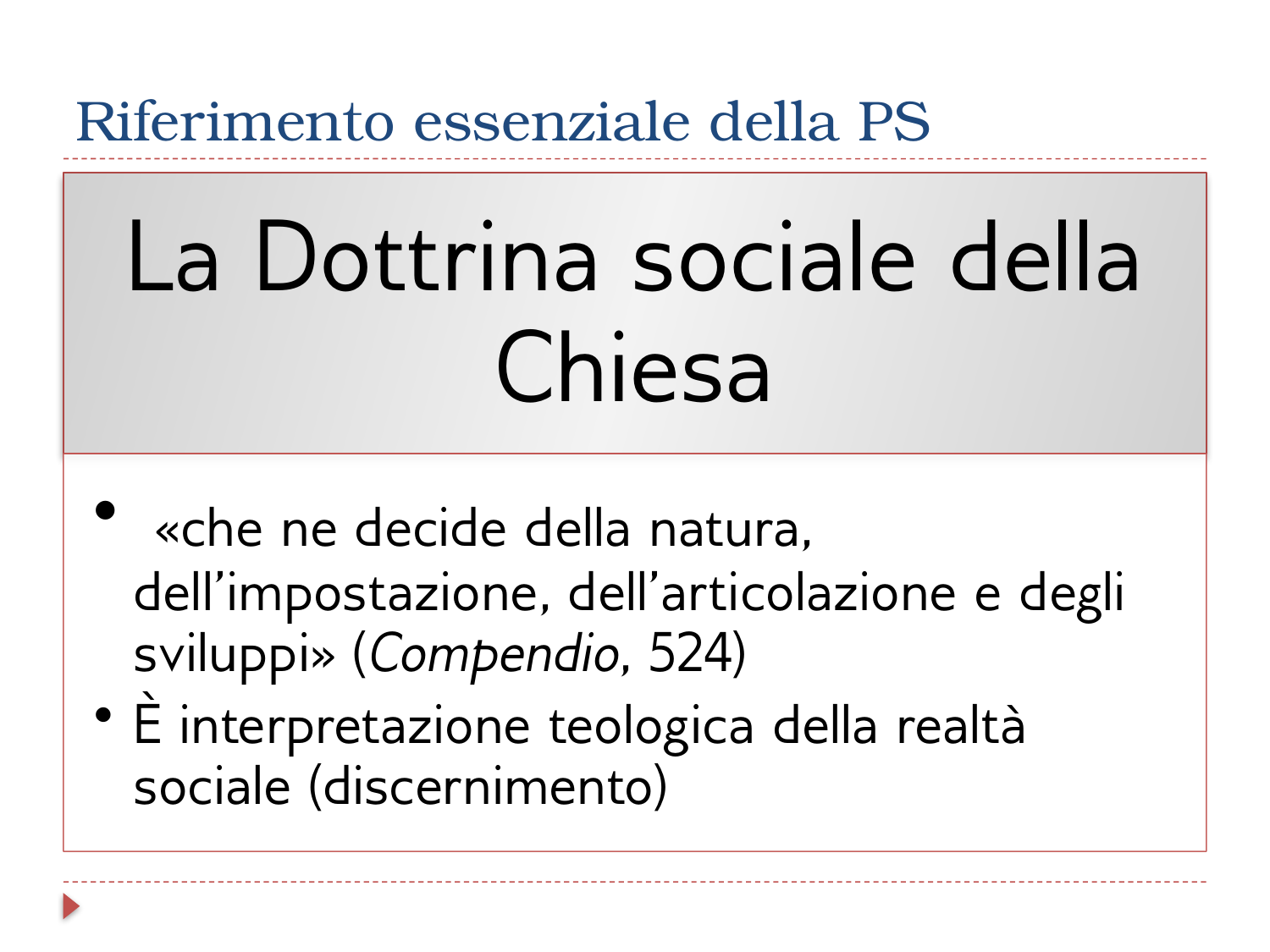

# Riferimento essenziale della PS
La Dottrina sociale della Chiesa
 «che ne decide della natura, dell’impostazione, dell’articolazione e degli sviluppi» (Compendio, 524)
È interpretazione teologica della realtà sociale (discernimento)